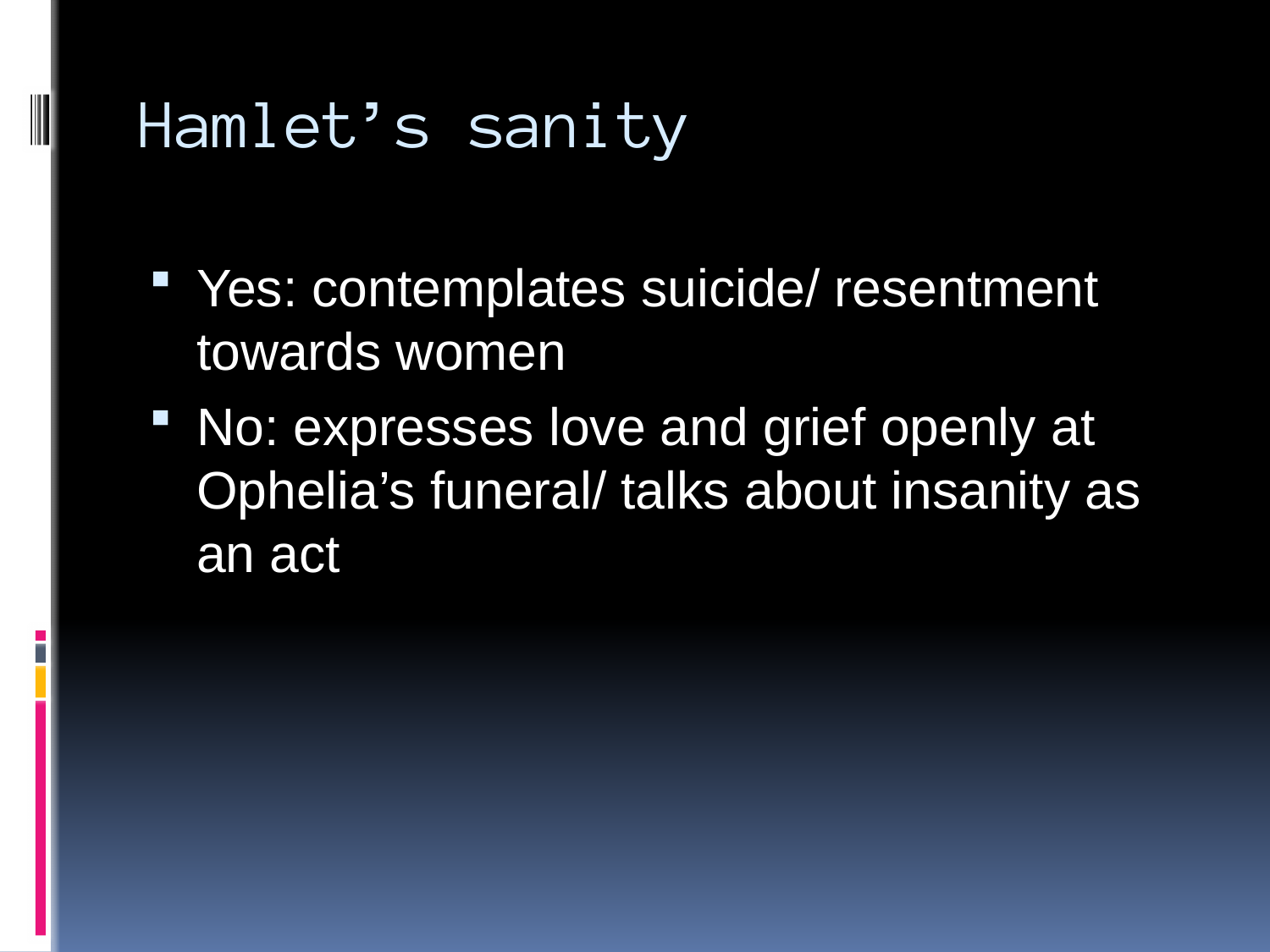

# Hamlet’s sanity
Yes: contemplates suicide/ resentment towards women
No: expresses love and grief openly at Ophelia’s funeral/ talks about insanity as an act